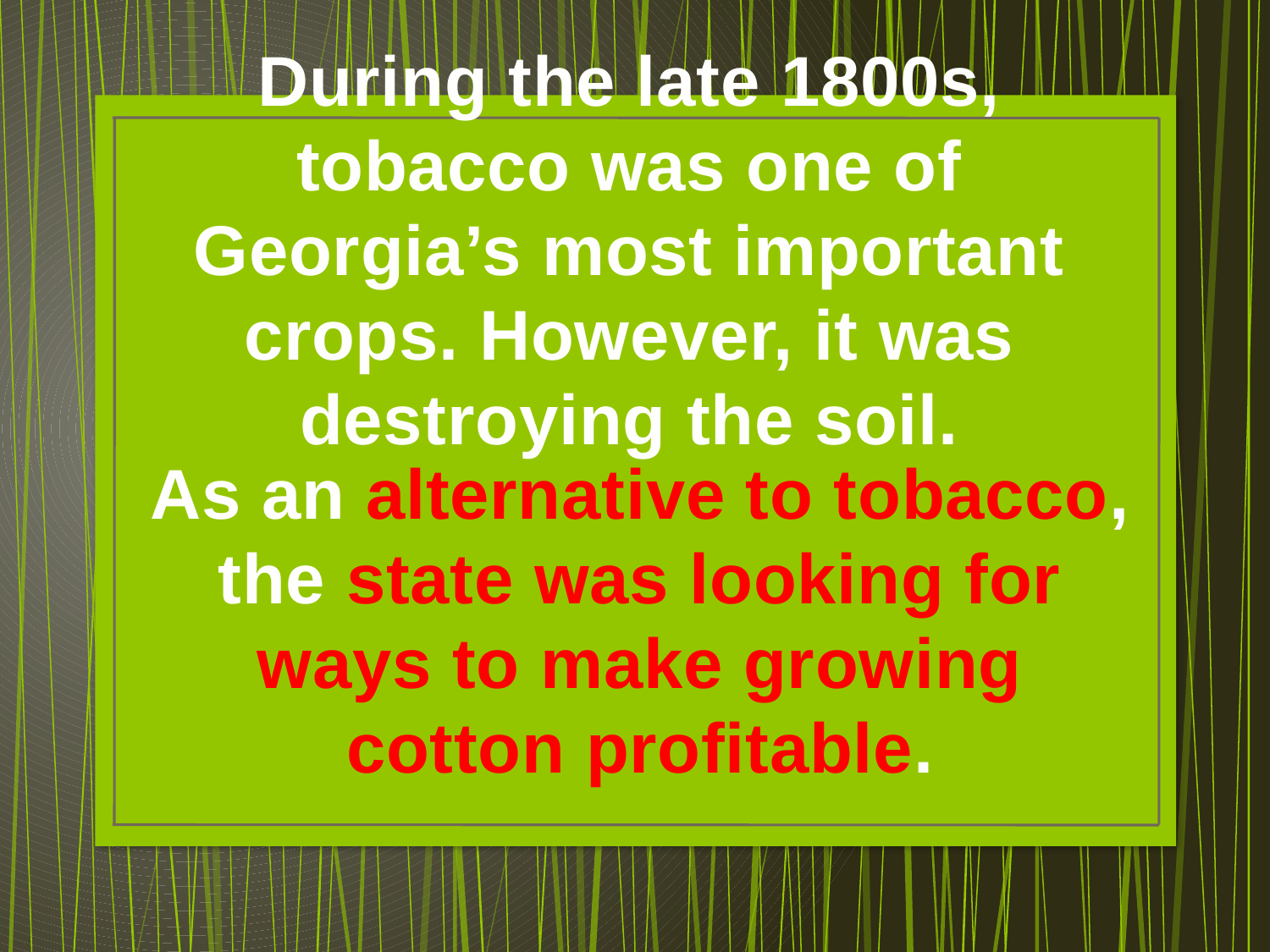

# During the late 1800s, tobacco was one of Georgia’s most important crops. However, it was destroying the soil.
As an alternative to tobacco, the state was looking for ways to make growing cotton profitable.